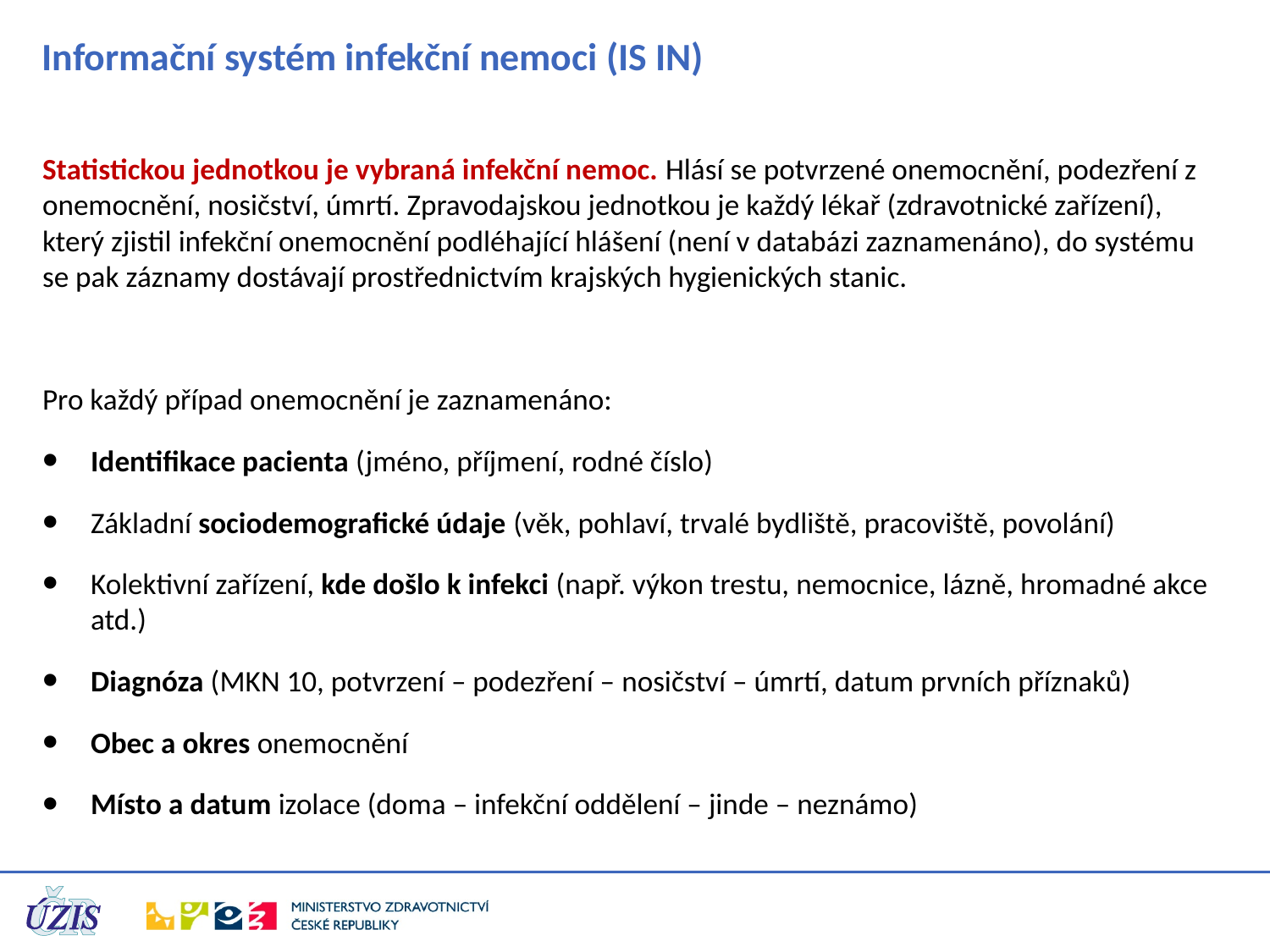

# Informační systém infekční nemoci (IS IN)
Statistickou jednotkou je vybraná infekční nemoc. Hlásí se potvrzené onemocnění, podezření z onemocnění, nosičství, úmrtí. Zpravodajskou jednotkou je každý lékař (zdravotnické zařízení), který zjistil infekční onemocnění podléhající hlášení (není v databázi zaznamenáno), do systému se pak záznamy dostávají prostřednictvím krajských hygienických stanic.

Pro každý případ onemocnění je zaznamenáno:
Identifikace pacienta (jméno, příjmení, rodné číslo)
Základní sociodemografické údaje (věk, pohlaví, trvalé bydliště, pracoviště, povolání)
Kolektivní zařízení, kde došlo k infekci (např. výkon trestu, nemocnice, lázně, hromadné akce atd.)
Diagnóza (MKN 10, potvrzení – podezření – nosičství – úmrtí, datum prvních příznaků)
Obec a okres onemocnění
Místo a datum izolace (doma – infekční oddělení – jinde – neznámo)